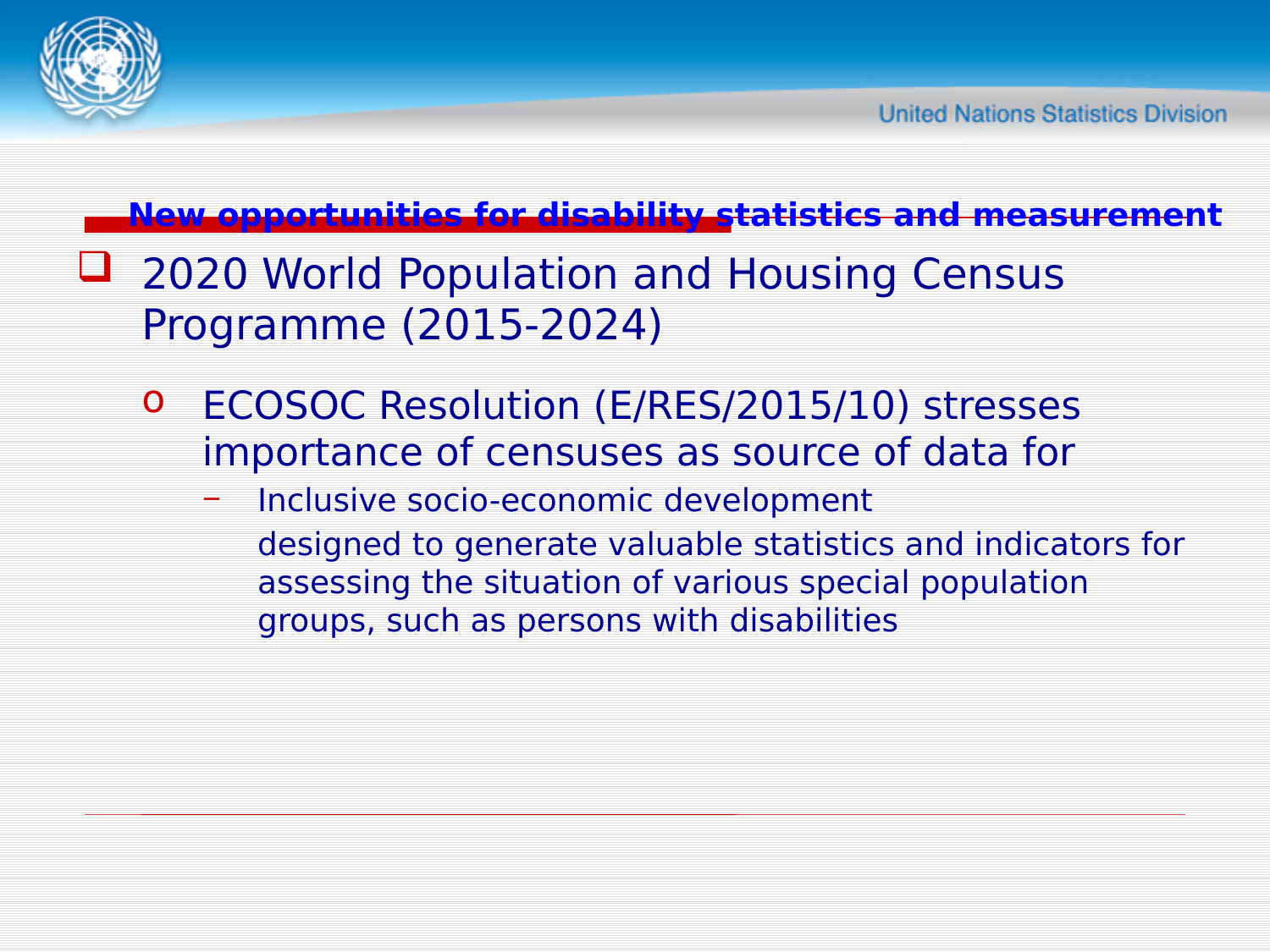

# New opportunities for disability statistics and measurement
2020 World Population and Housing Census Programme (2015-2024)

ECOSOC Resolution (E/RES/2015/10) stresses importance of censuses as source of data for
Inclusive socio-economic development
designed to generate valuable statistics and indicators for assessing the situation of various special population groups, such as persons with disabilities